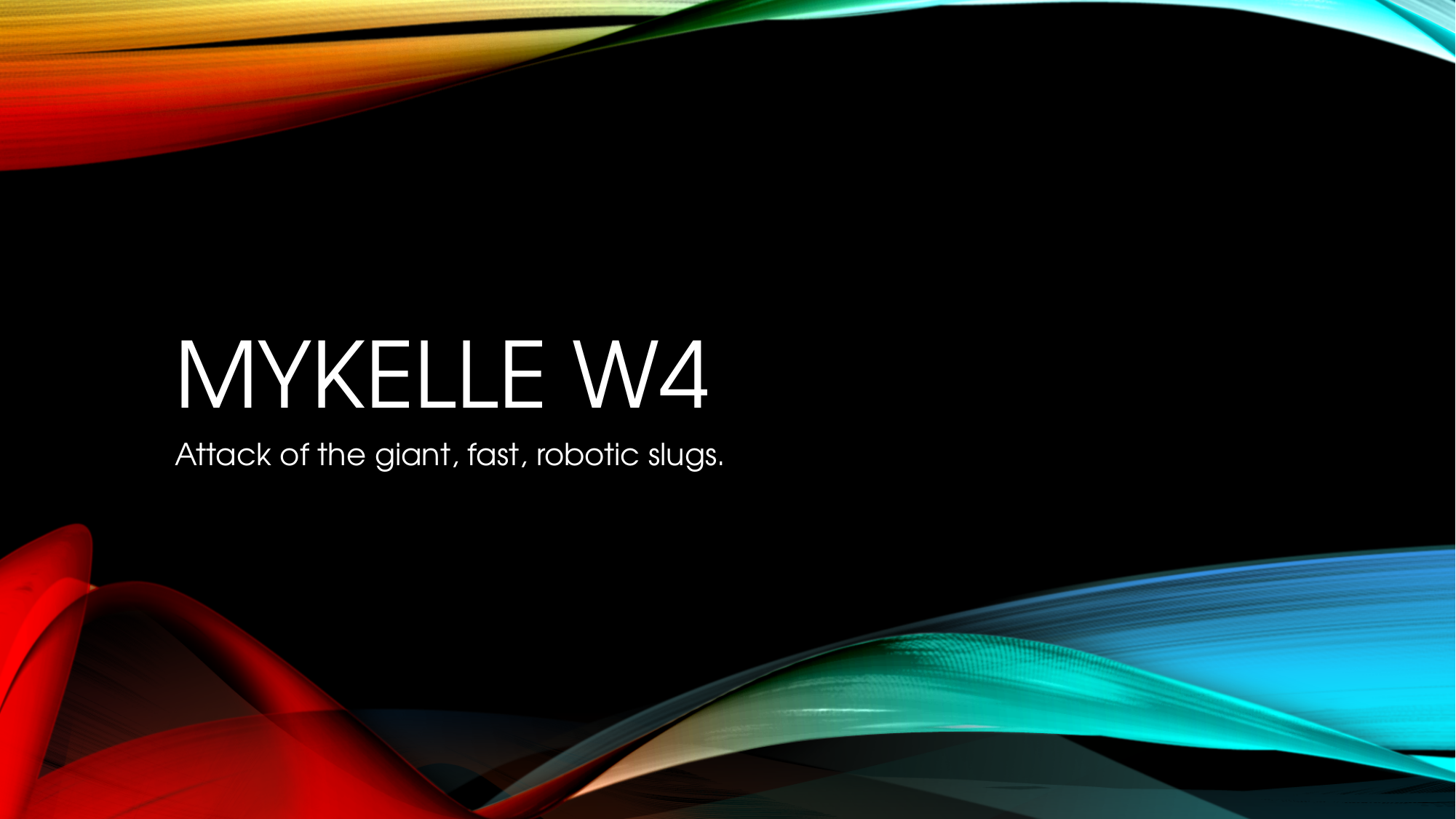

# Mykelle W4
Attack of the giant, fast, robotic slugs.